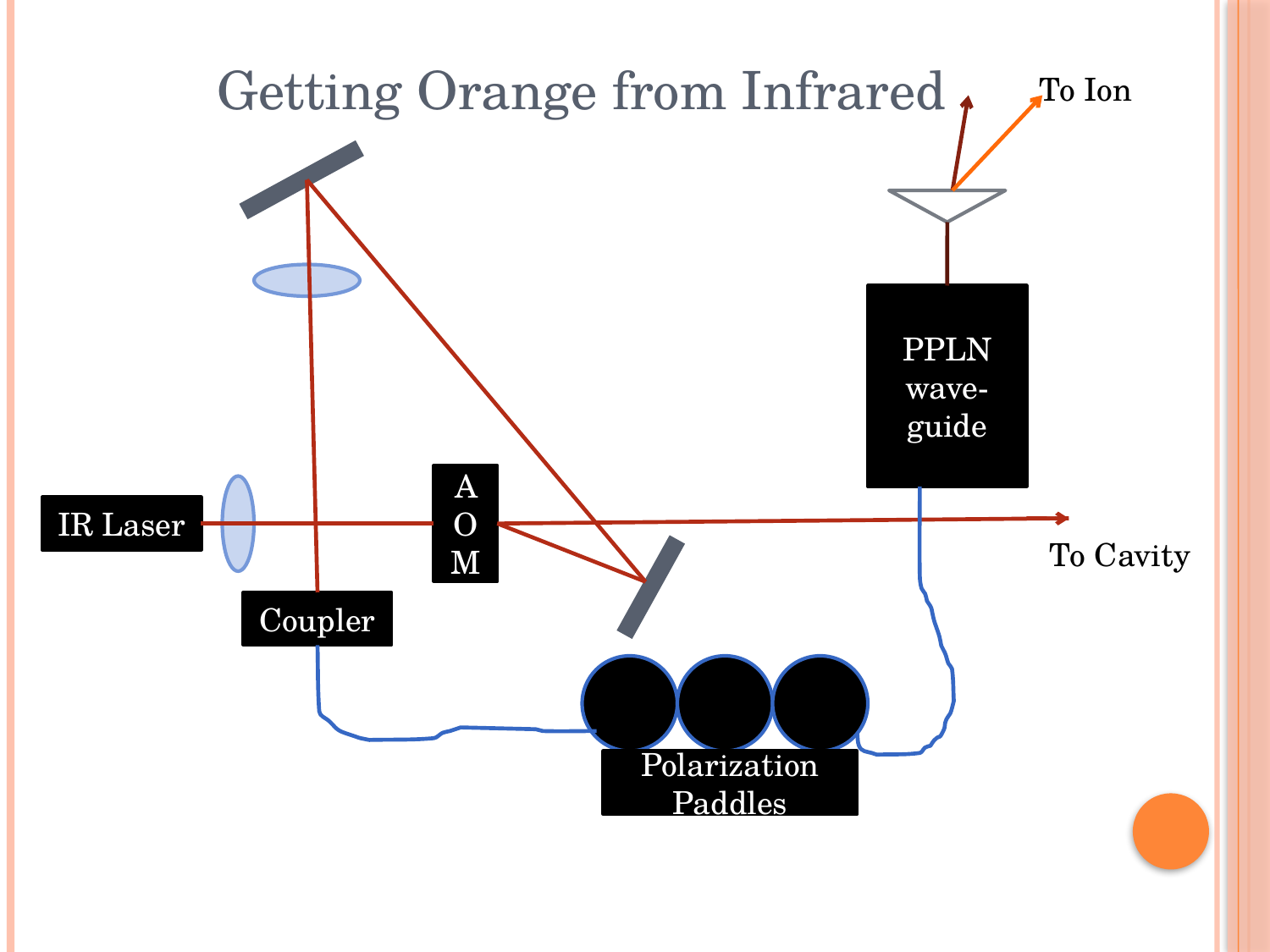

# Getting Orange from Infrared
To Ion

PPLN wave-guide
AOM

IR Laser
To Cavity
Coupler

Polarization Paddles